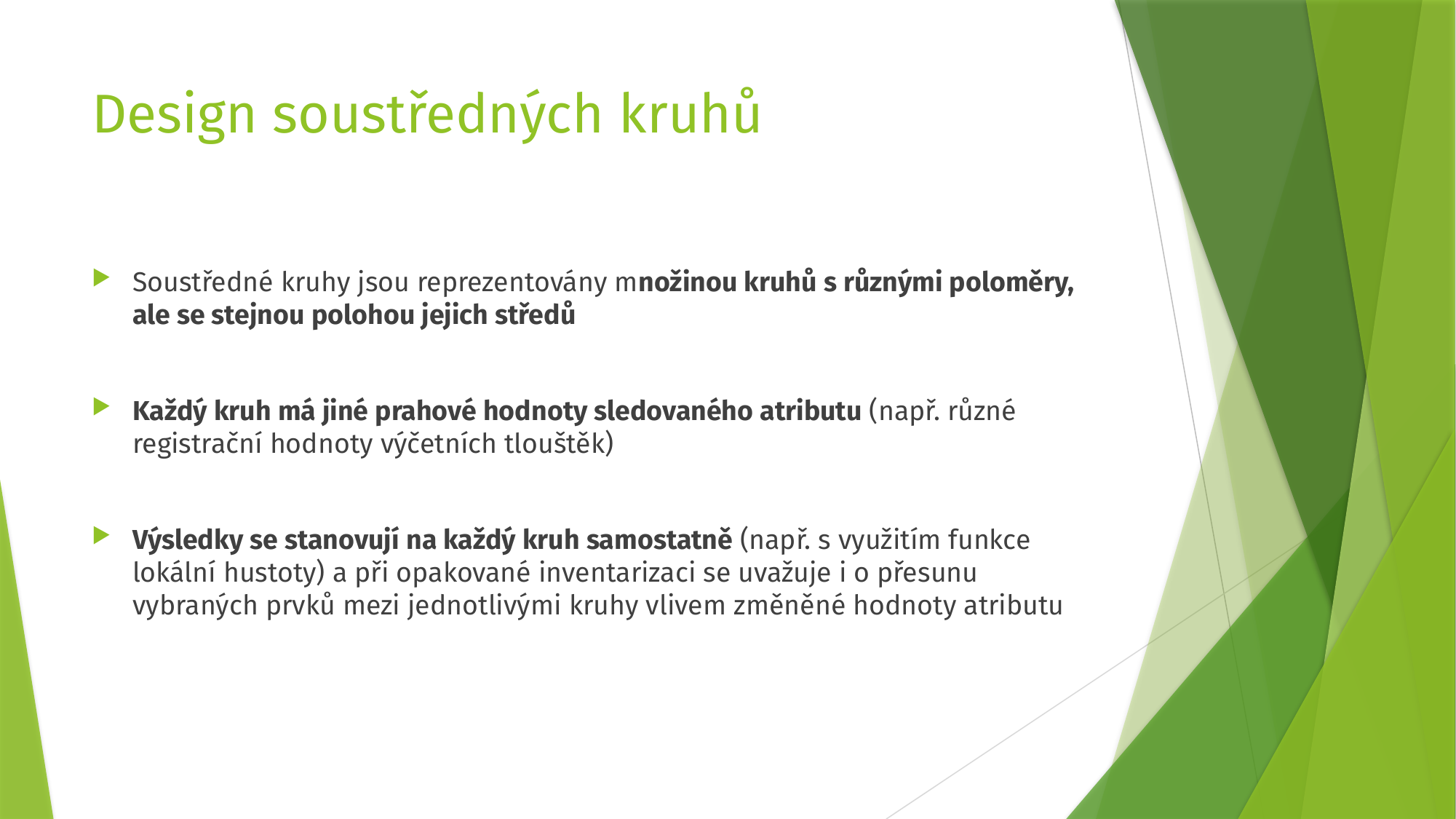

# Design soustředných kruhů
Soustředné kruhy jsou reprezentovány množinou kruhů s různými poloměry, ale se stejnou polohou jejich středů

Každý kruh má jiné prahové hodnoty sledovaného atributu (např. různé registrační hodnoty výčetních tlouštěk)

Výsledky se stanovují na každý kruh samostatně (např. s využitím funkce lokální hustoty) a při opakované inventarizaci se uvažuje i o přesunu vybraných prvků mezi jednotlivými kruhy vlivem změněné hodnoty atributu